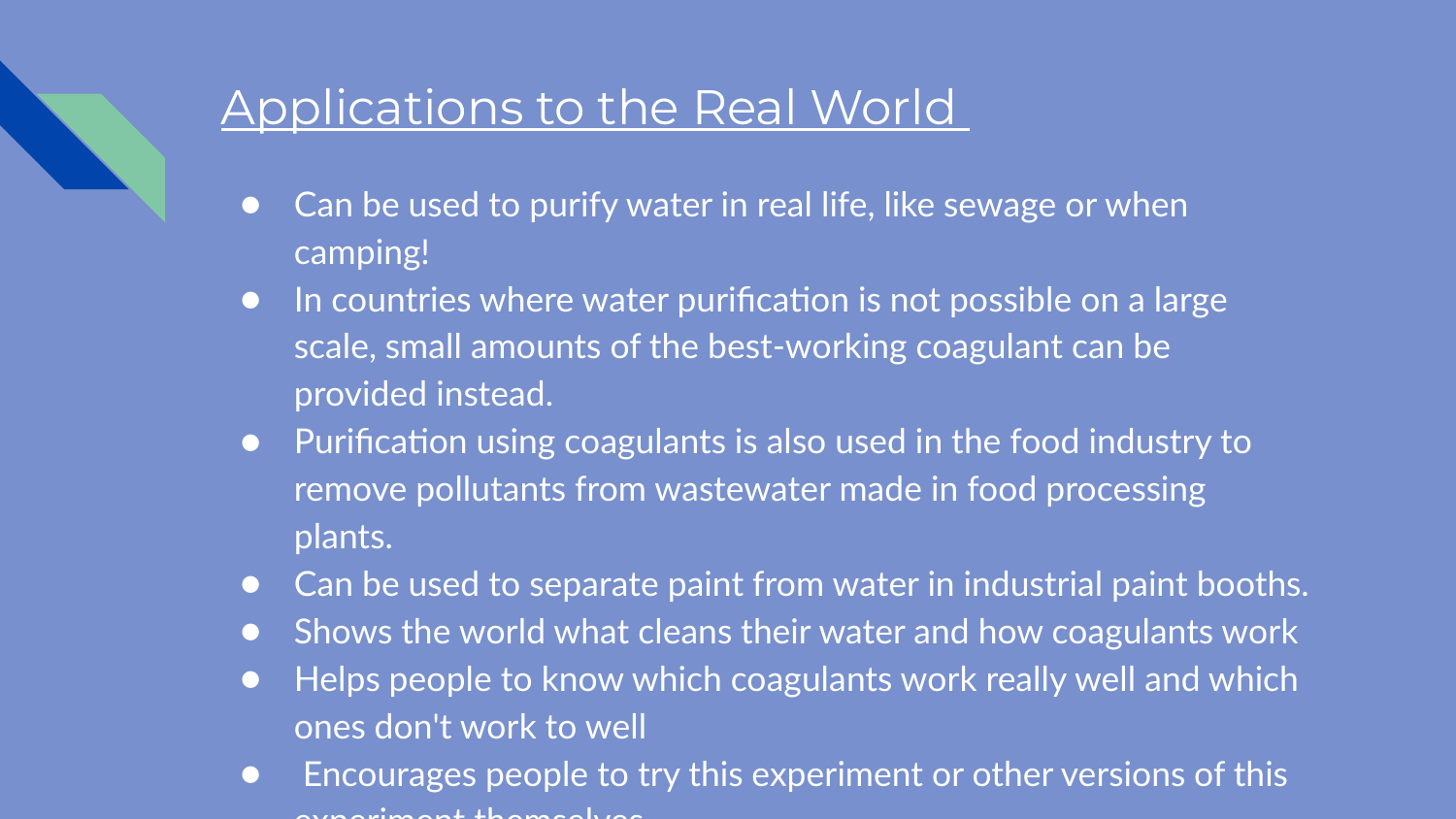

# Applications to the Real World
Can be used to purify water in real life, like sewage or when camping!
In countries where water purification is not possible on a large scale, small amounts of the best-working coagulant can be provided instead.
Purification using coagulants is also used in the food industry to remove pollutants from wastewater made in food processing plants.
Can be used to separate paint from water in industrial paint booths.
Shows the world what cleans their water and how coagulants work
Helps people to know which coagulants work really well and which ones don't work to well
 Encourages people to try this experiment or other versions of this experiment themselves